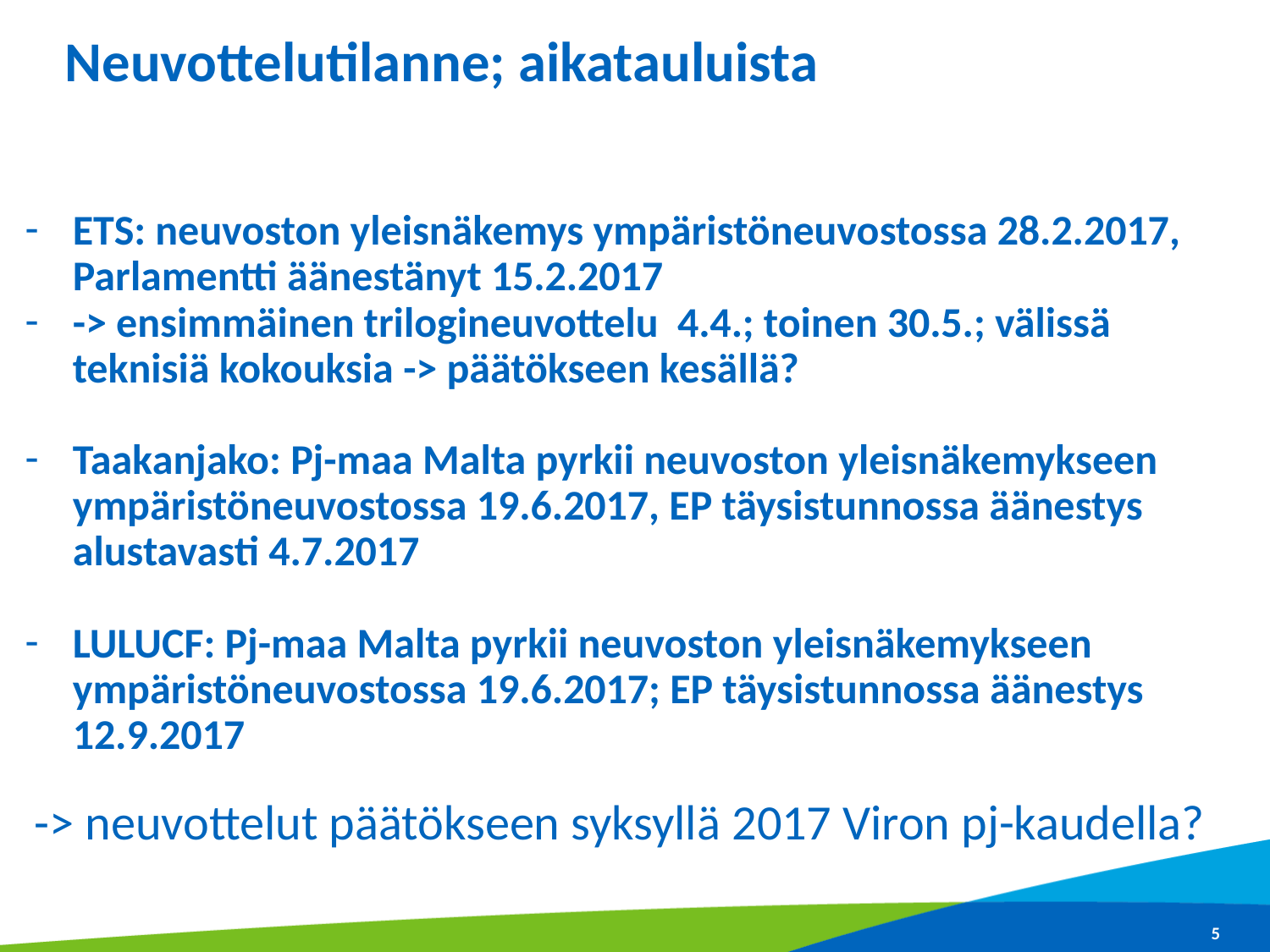

# Neuvottelutilanne; aikatauluista

ETS: neuvoston yleisnäkemys ympäristöneuvostossa 28.2.2017, Parlamentti äänestänyt 15.2.2017
-> ensimmäinen trilogineuvottelu  4.4.; toinen 30.5.; välissä teknisiä kokouksia -> päätökseen kesällä?

Taakanjako: Pj-maa Malta pyrkii neuvoston yleisnäkemykseen  ympäristöneuvostossa 19.6.2017, EP täysistunnossa äänestys alustavasti 4.7.2017

LULUCF: Pj-maa Malta pyrkii neuvoston yleisnäkemykseen ympäristöneuvostossa 19.6.2017; EP täysistunnossa äänestys 12.9.2017

 -> neuvottelut päätökseen syksyllä 2017 Viron pj-kaudella?

5